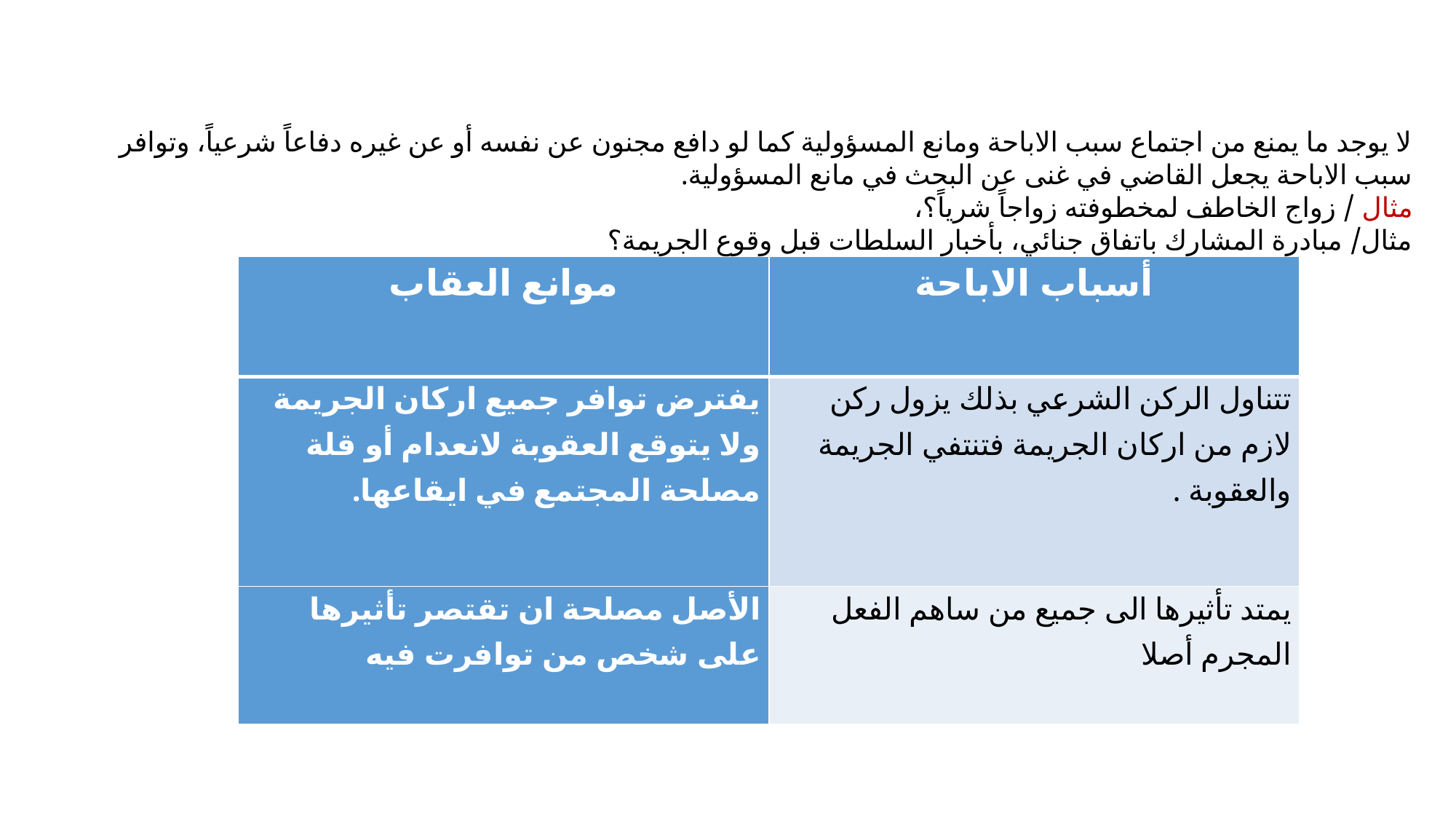

#
لا يوجد ما يمنع من اجتماع سبب الاباحة ومانع المسؤولية كما لو دافع مجنون عن نفسه أو عن غيره دفاعاً شرعياً، وتوافر سبب الاباحة يجعل القاضي في غنى عن البحث في مانع المسؤولية.
مثال / زواج الخاطف لمخطوفته زواجاً شرياً؟،
مثال/ مبادرة المشارك باتفاق جنائي، بأخبار السلطات قبل وقوع الجريمة؟

| موانع العقاب | أسباب الاباحة |
| --- | --- |
| يفترض توافر جميع اركان الجريمة ولا يتوقع العقوبة لانعدام أو قلة مصلحة المجتمع في ايقاعها. | تتناول الركن الشرعي بذلك يزول ركن لازم من اركان الجريمة فتنتفي الجريمة والعقوبة . |
| الأصل مصلحة ان تقتصر تأثيرها على شخص من توافرت فيه | يمتد تأثيرها الى جميع من ساهم الفعل المجرم أصلا |